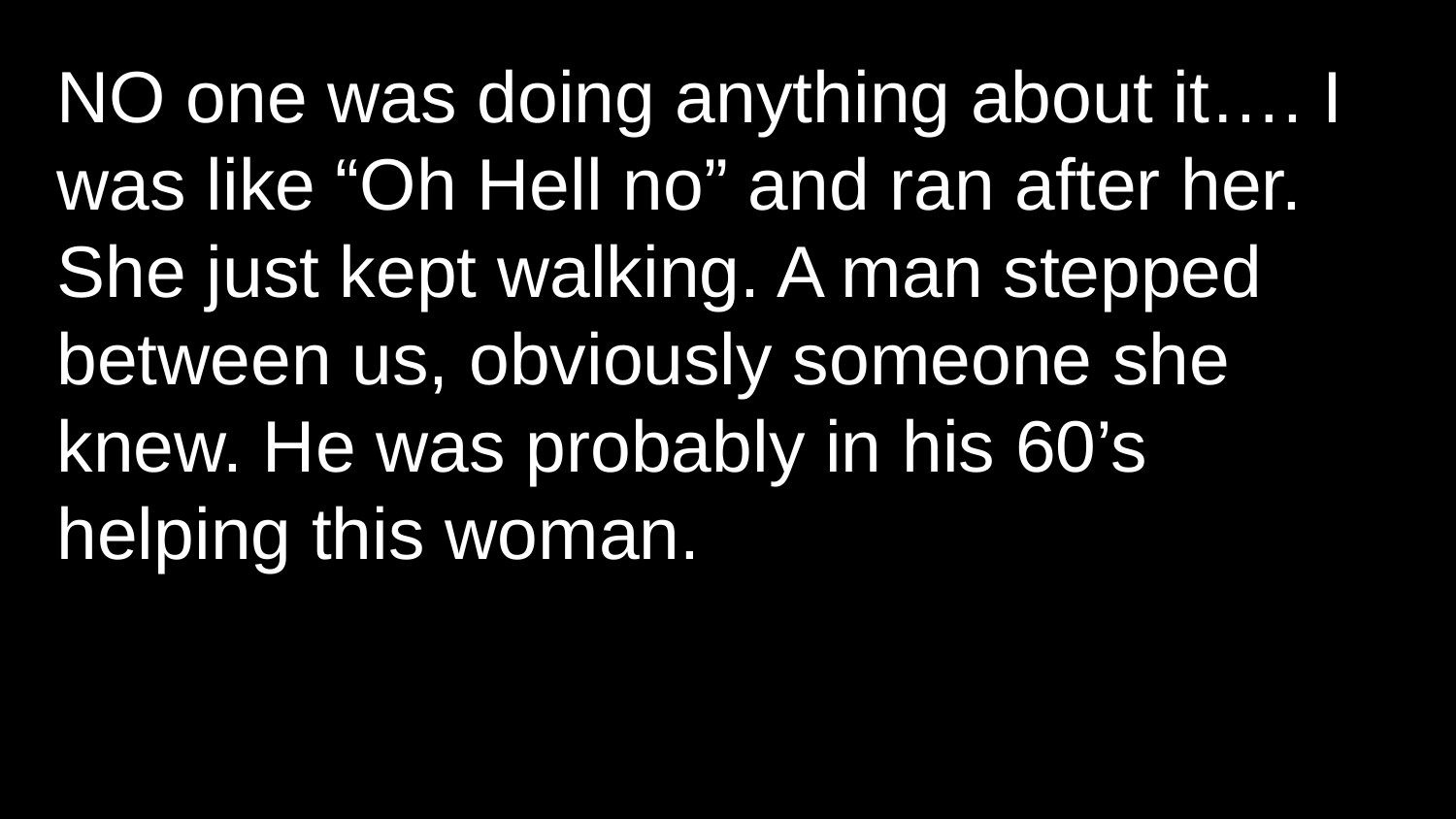

NO one was doing anything about it…. I was like “Oh Hell no” and ran after her. She just kept walking. A man stepped between us, obviously someone she knew. He was probably in his 60’s helping this woman.